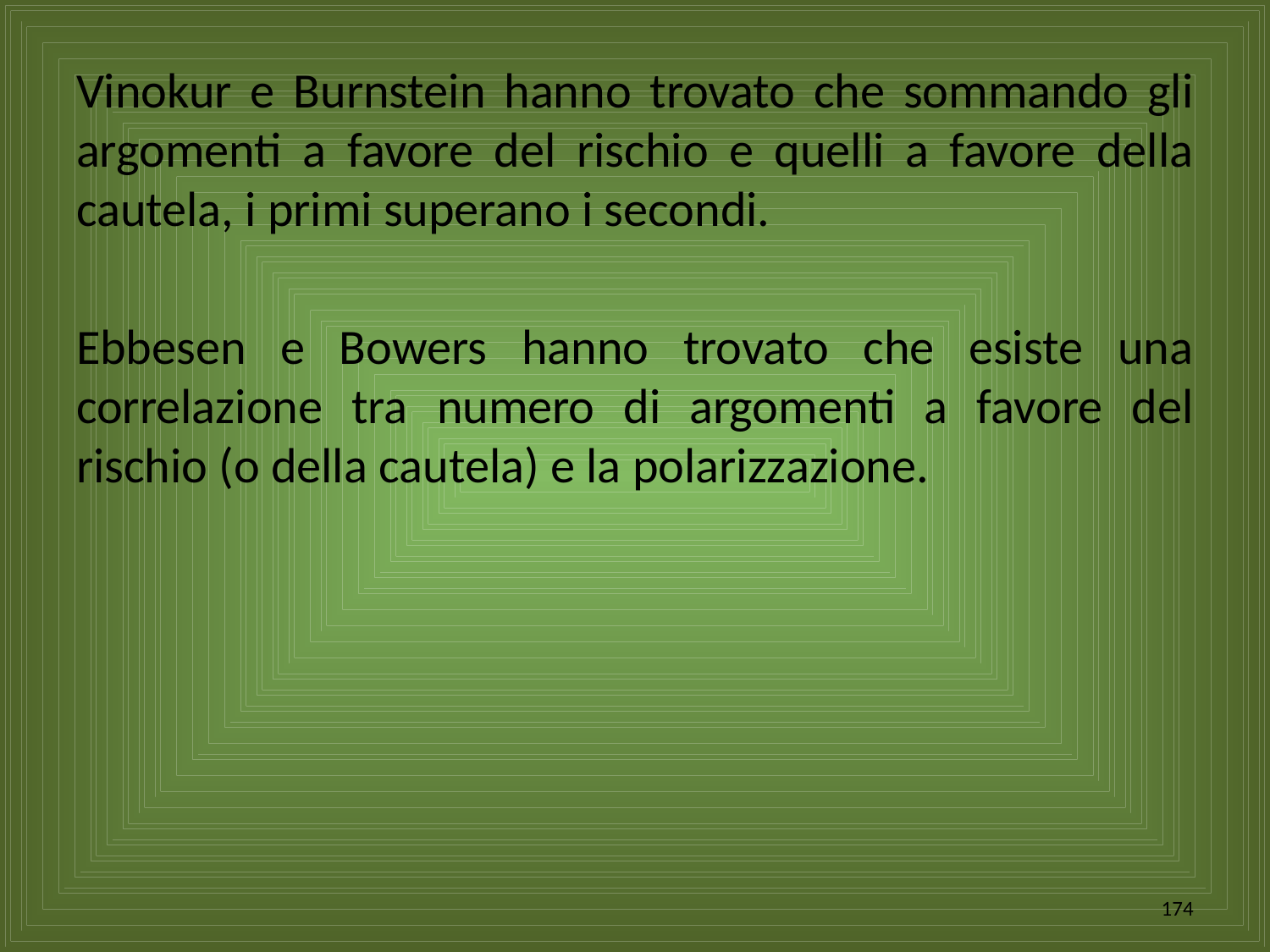

Vinokur e Burnstein hanno trovato che sommando gli argomenti a favore del rischio e quelli a favore della cautela, i primi superano i secondi.

Ebbesen e Bowers hanno trovato che esiste una correlazione tra numero di argomenti a favore del rischio (o della cautela) e la polarizzazione.
174